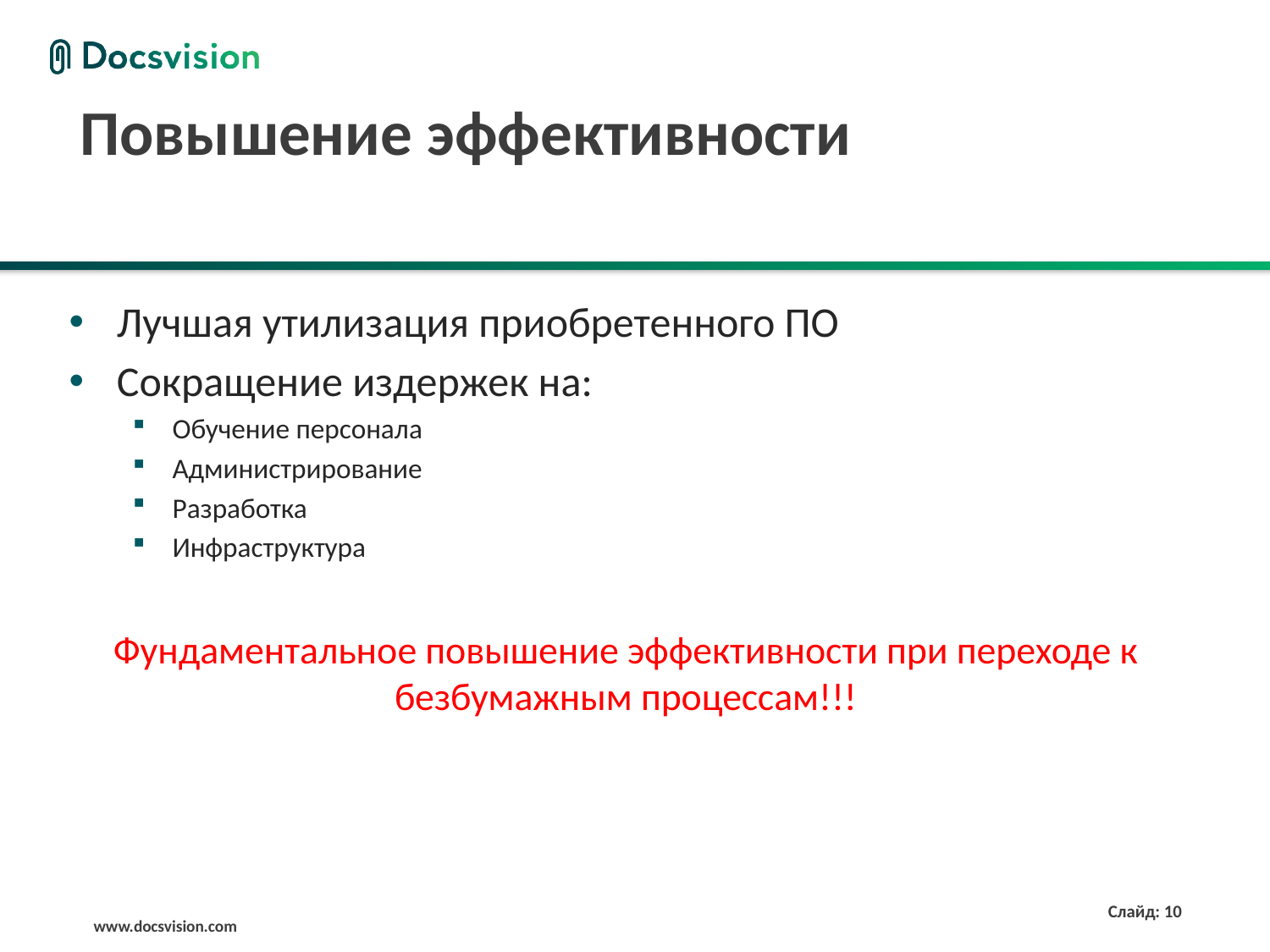

# Повышение эффективности
Лучшая утилизация приобретенного ПО
Сокращение издержек на:
Обучение персонала
Администрирование
Разработка
Инфраструктура

Фундаментальное повышение эффективности при переходе к безбумажным процессам!!!